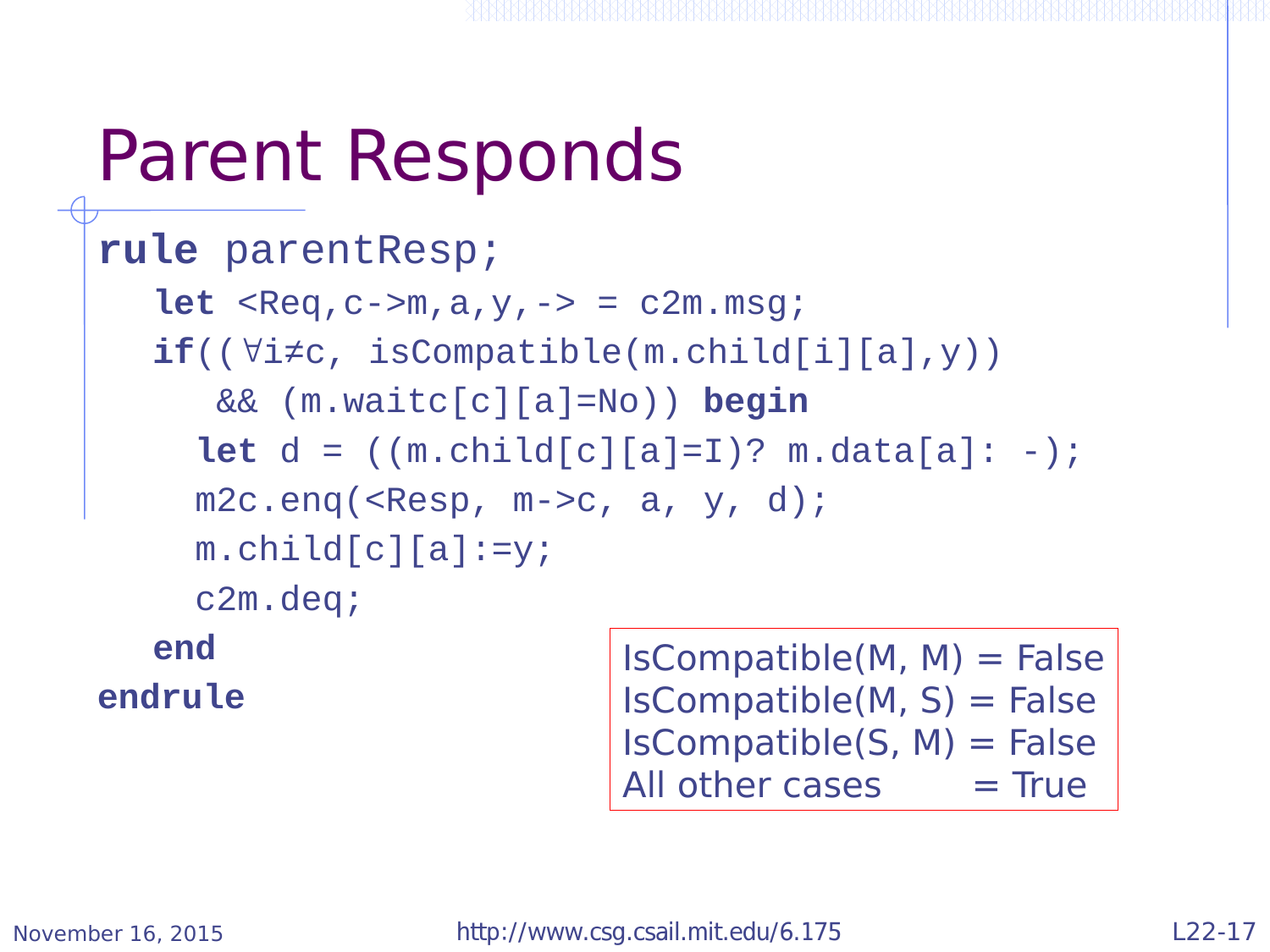

# Parent Responds
rule parentResp;
let <Req,c->m,a,y,-> = c2m.msg;
if((∀i≠c, isCompatible(m.child[i][a],y))
   && (m.waitc[c][a]=No)) begin
  let d = ((m.child[c][a]=I)? m.data[a]: -);
  m2c.enq(<Resp, m->c, a, y, d);
  m.child[c][a]:=y;
  c2m.deq;
end
endrule
IsCompatible(M, M) = False
IsCompatible(M, S) = False
IsCompatible(S, M) = False
All other cases        = True
November 16, 2015
http://www.csg.csail.mit.edu/6.175
L22-17